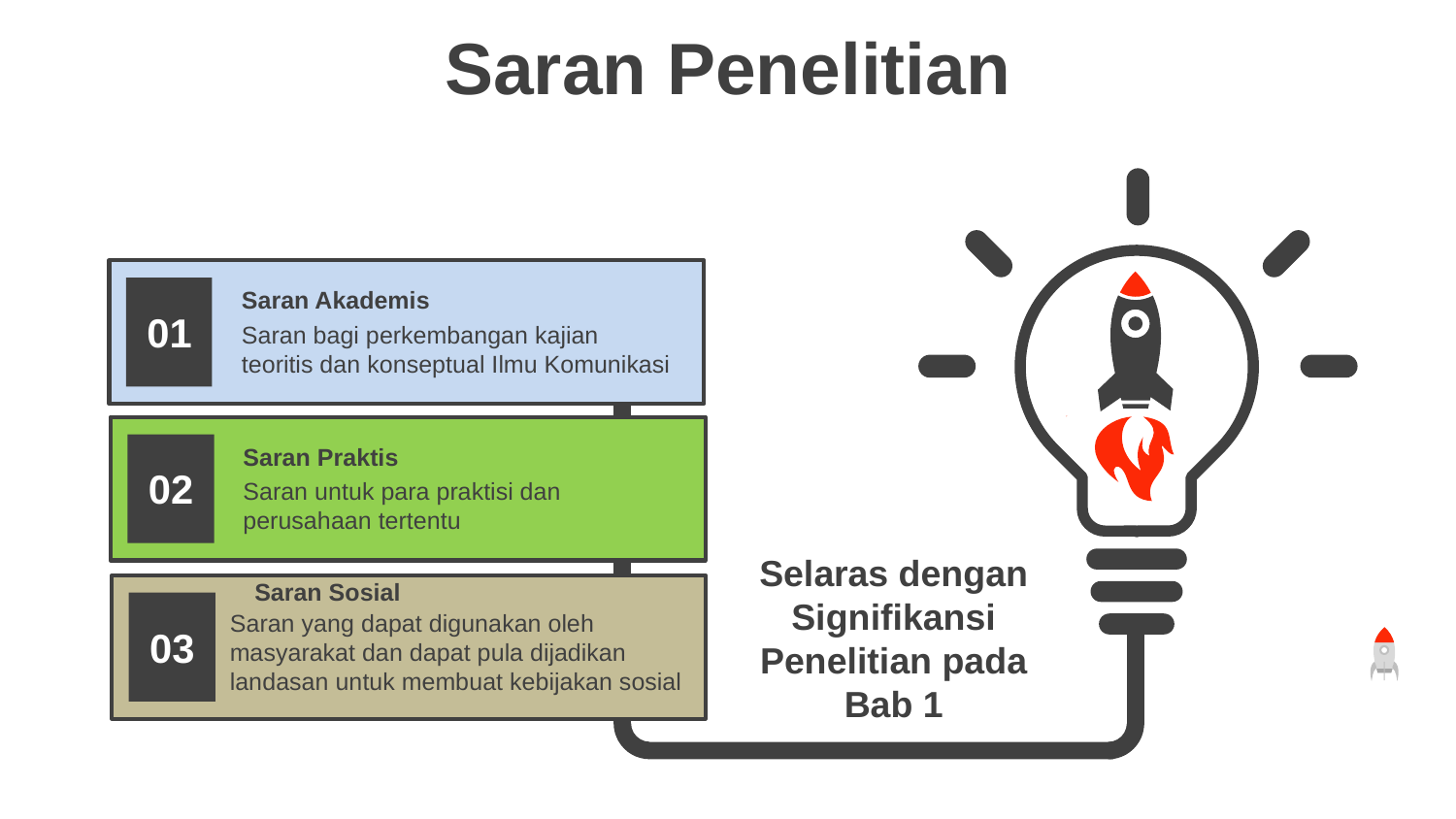

Saran Penelitian

Saran Akademis
Saran bagi perkembangan kajian teoritis dan konseptual Ilmu Komunikasi

01

Saran Praktis
Saran untuk para praktisi dan perusahaan tertentu
02
Selaras dengan Signifikansi Penelitian pada Bab 1
Saran Sosial
Saran yang dapat digunakan oleh masyarakat dan dapat pula dijadikan landasan untuk membuat kebijakan sosial

03